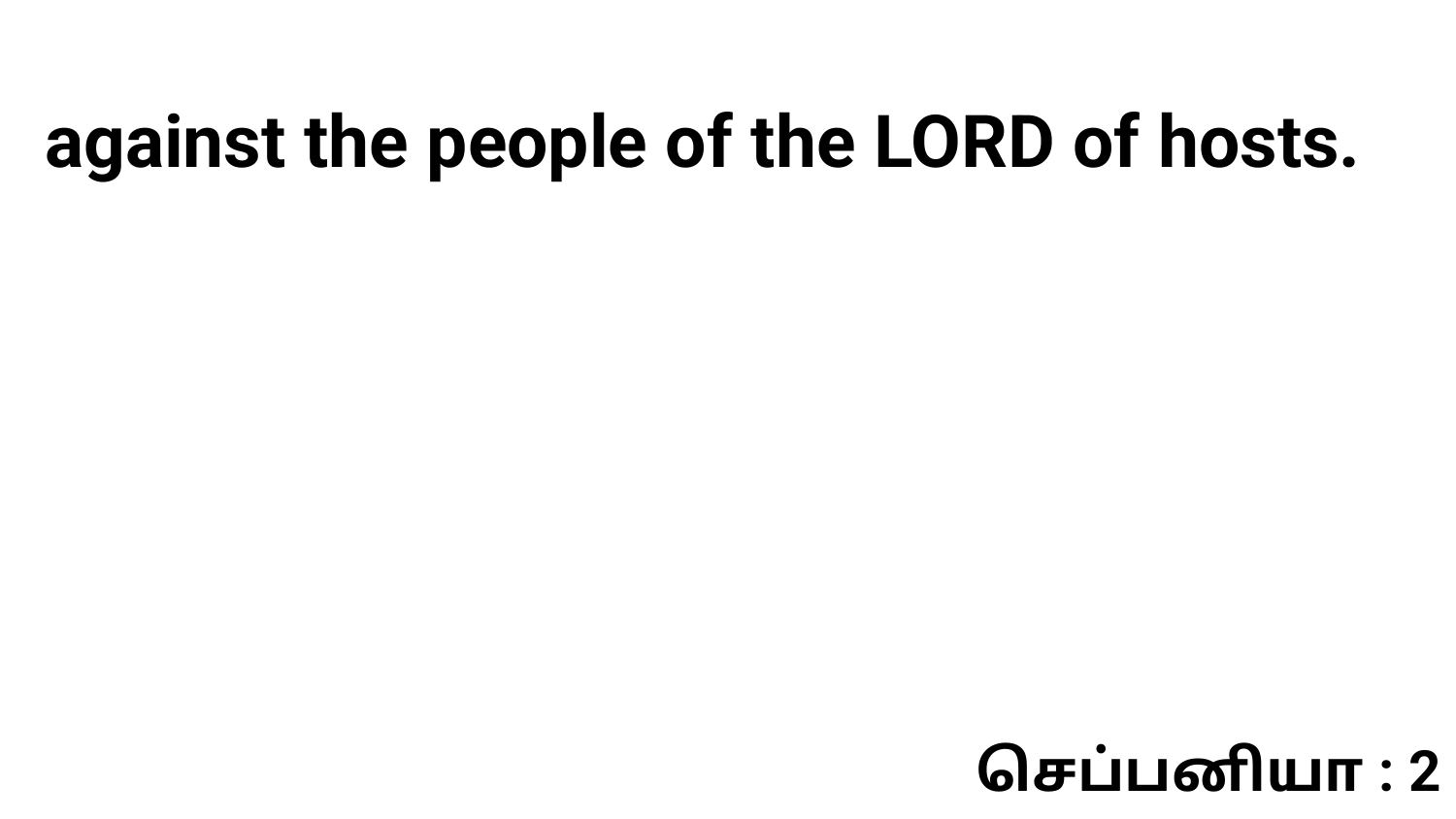

against the people of the LORD of hosts.
செப்பனியா : 2